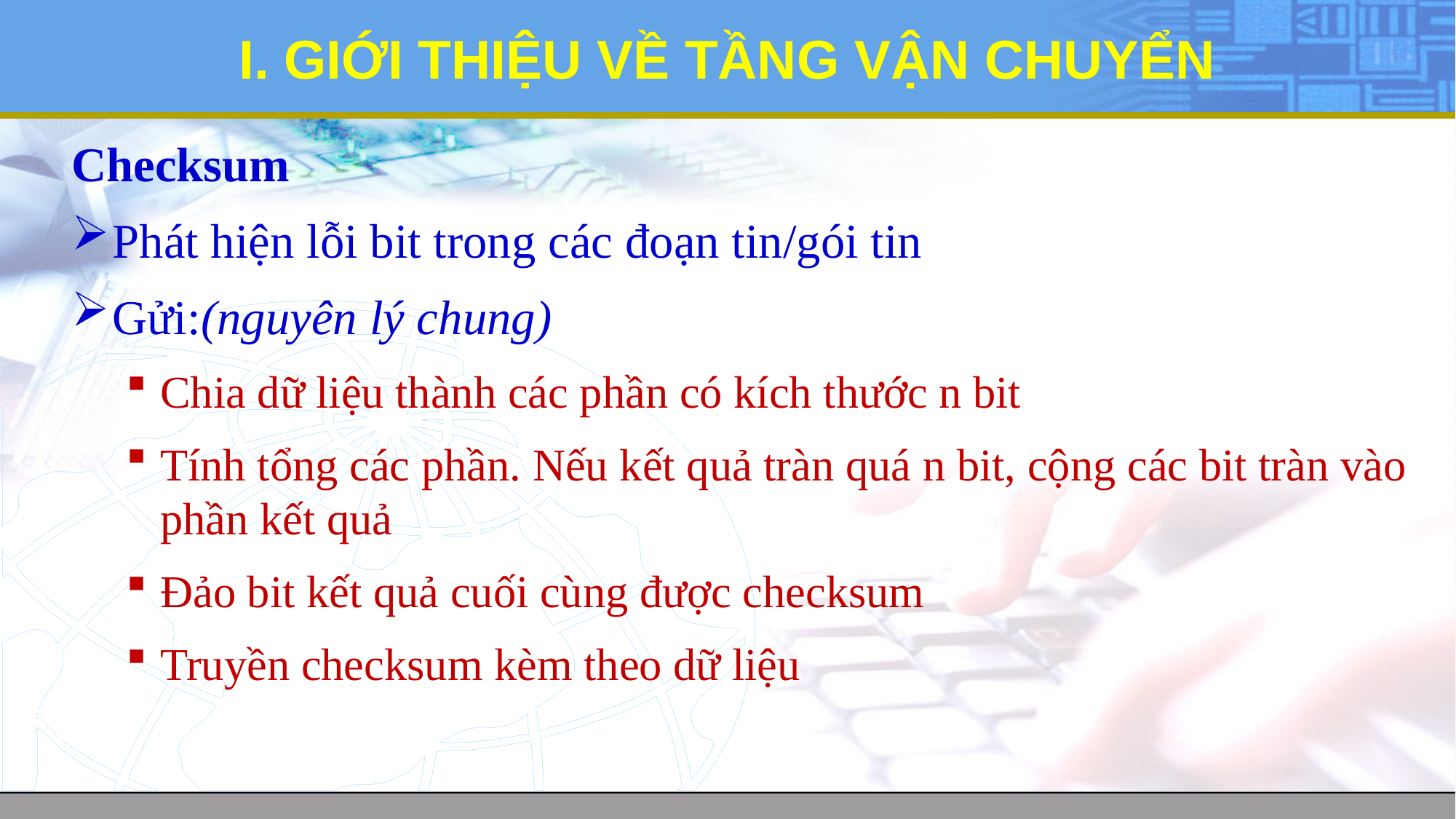

# I. GIỚI THIỆU VỀ TẦNG VẬN CHUYỂN
Checksum
Phát hiện lỗi bit trong các đoạn tin/gói tin
Gửi:(nguyên lý chung)
Chia dữ liệu thành các phần có kích thước n bit
Tính tổng các phần. Nếu kết quả tràn quá n bit, cộng các bit tràn vào phần kết quả
Đảo bit kết quả cuối cùng được checksum
Truyền checksum kèm theo dữ liệu